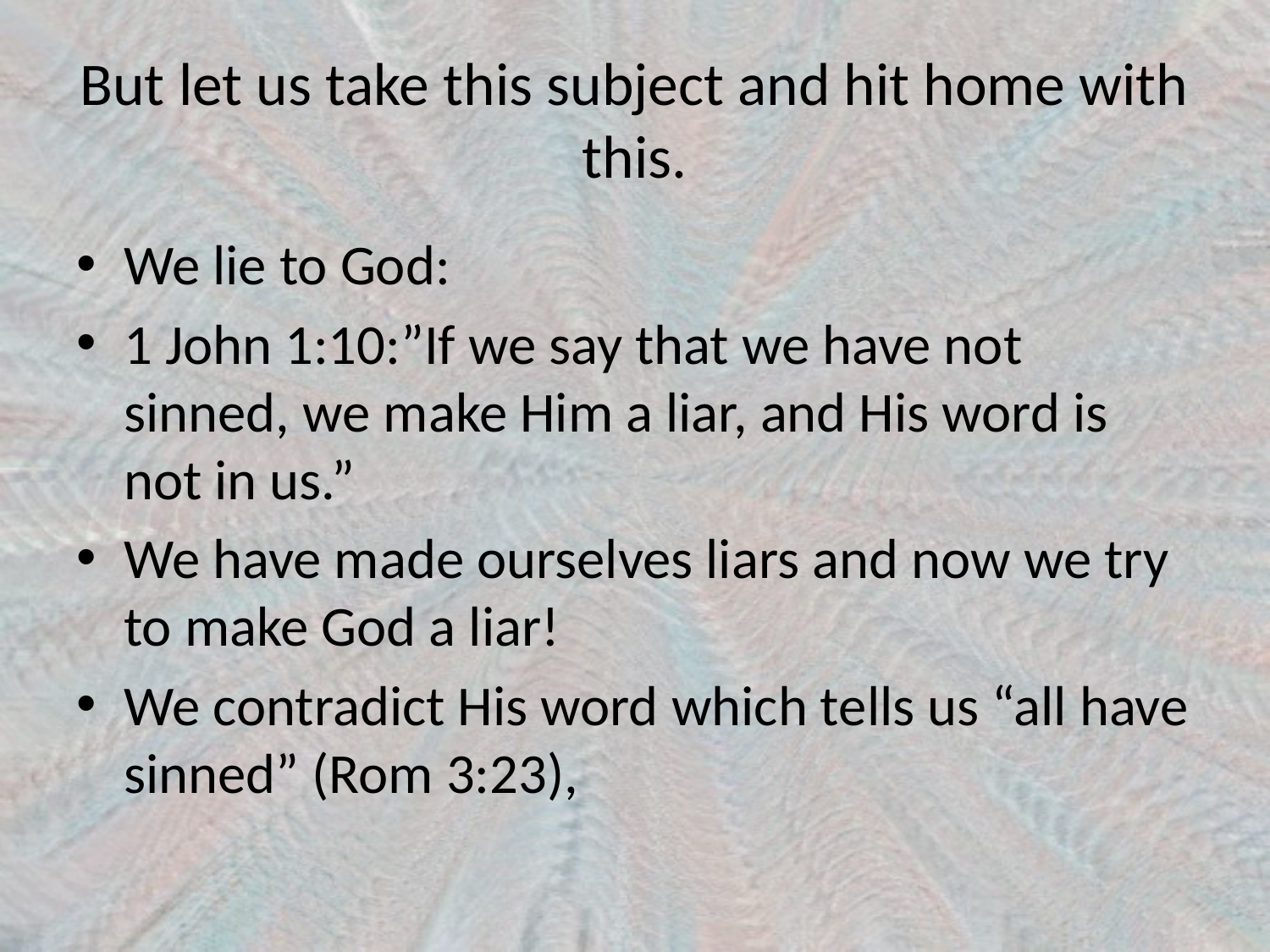

# But let us take this subject and hit home with this.
We lie to God:
1 John 1:10:”If we say that we have not sinned, we make Him a liar, and His word is not in us.”
We have made ourselves liars and now we try to make God a liar!
We contradict His word which tells us “all have sinned” (Rom 3:23),